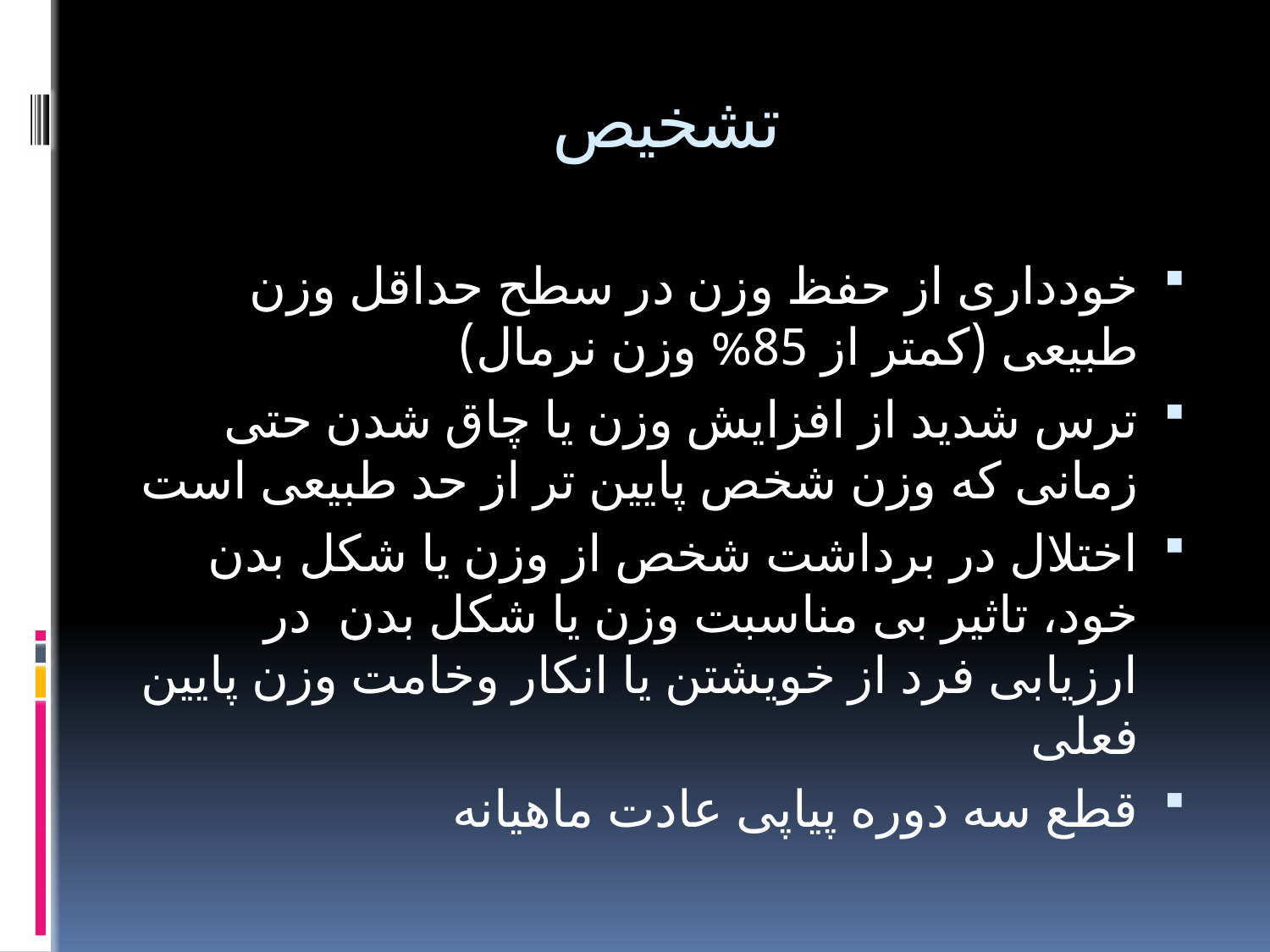

# تشخیص
خودداری از حفظ وزن در سطح حداقل وزن طبیعی (کمتر از 85% وزن نرمال)
ترس شدید از افزایش وزن یا چاق شدن حتی زمانی که وزن شخص پایین تر از حد طبیعی است
اختلال در برداشت شخص از وزن یا شکل بدن خود، تاثیر بی مناسبت وزن یا شکل بدن  در ارزیابی فرد از خویشتن یا انکار وخامت وزن پایین فعلی
قطع سه دوره پیاپی عادت ماهیانه